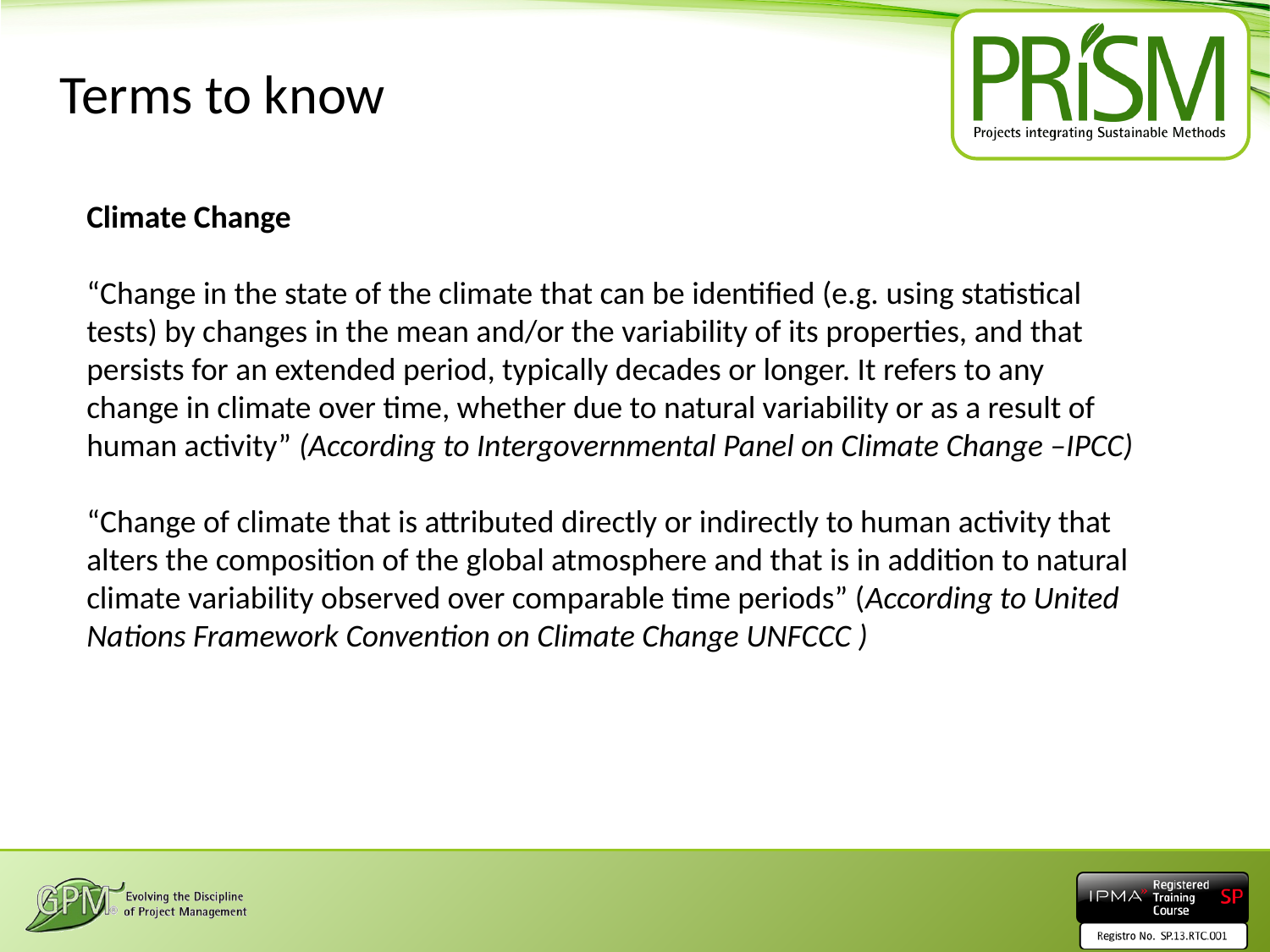

Terms to know
Climate Change

“Change in the state of the climate that can be identified (e.g. using statistical tests) by changes in the mean and/or the variability of its properties, and that persists for an extended period, typically decades or longer. It refers to any change in climate over time, whether due to natural variability or as a result of human activity” (According to Intergovernmental Panel on Climate Change –IPCC)

“Change of climate that is attributed directly or indirectly to human activity that alters the composition of the global atmosphere and that is in addition to natural climate variability observed over comparable time periods” (According to United Nations Framework Convention on Climate Change UNFCCC )